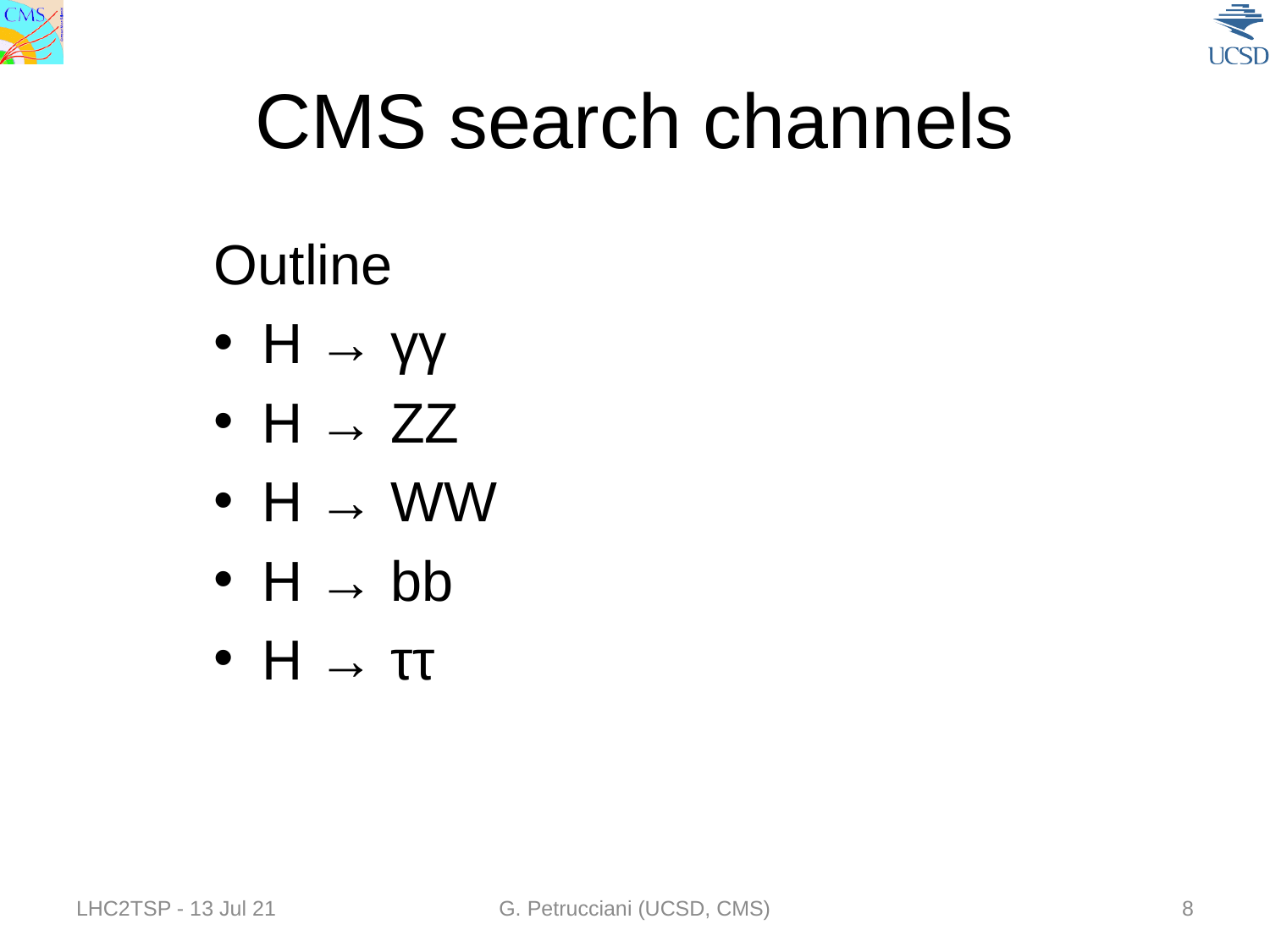

# CMS search channels
Outline
H → γγ
H → ZZ
H → WW
H → bb
H → ττ

LHC2TSP - 13 Jul 21
G. Petrucciani (UCSD, CMS)
8